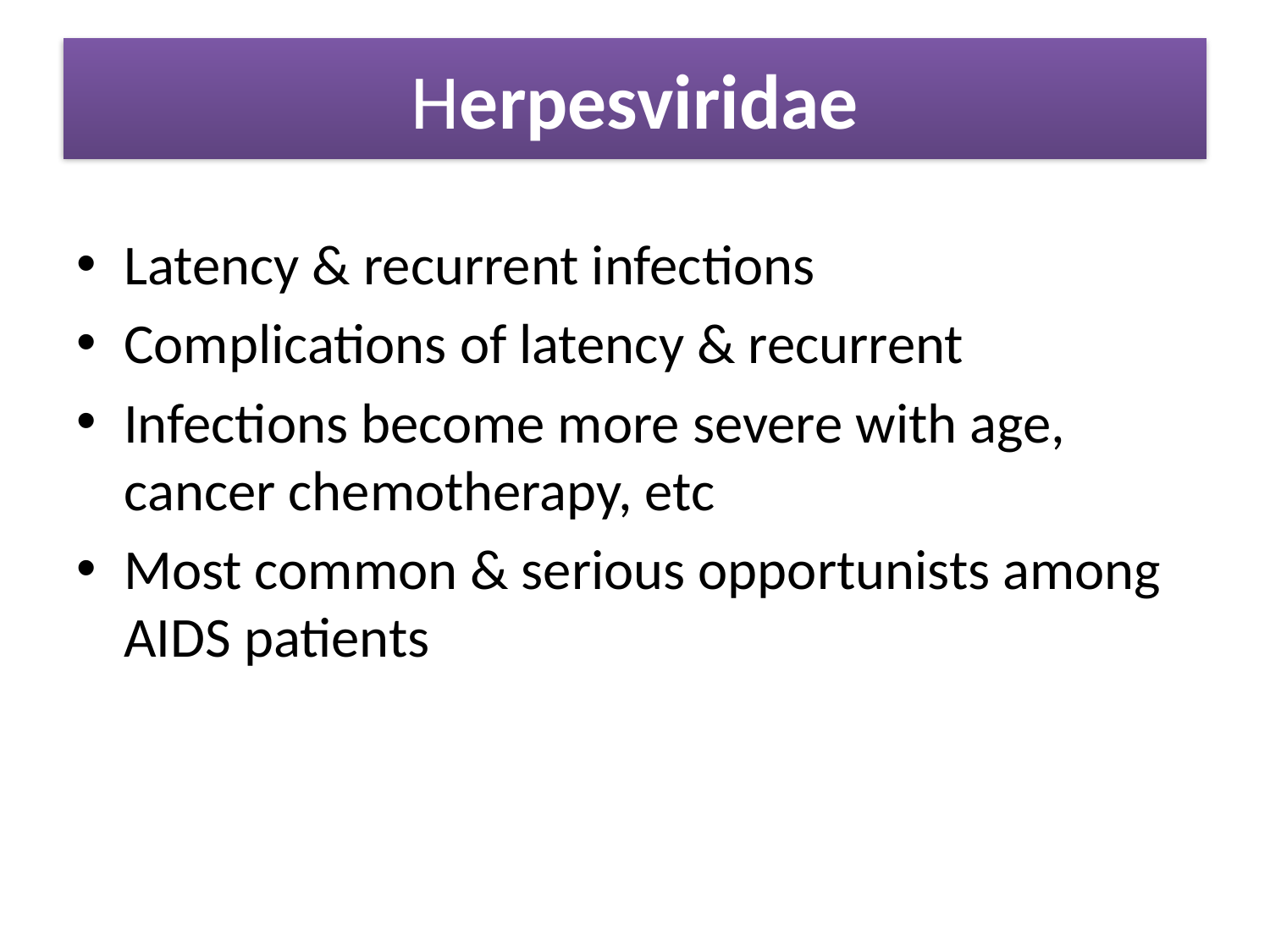

# Herpesviridae
Latency & recurrent infections
Complications of latency & recurrent
Infections become more severe with age, cancer chemotherapy, etc
Most common & serious opportunists among AIDS patients